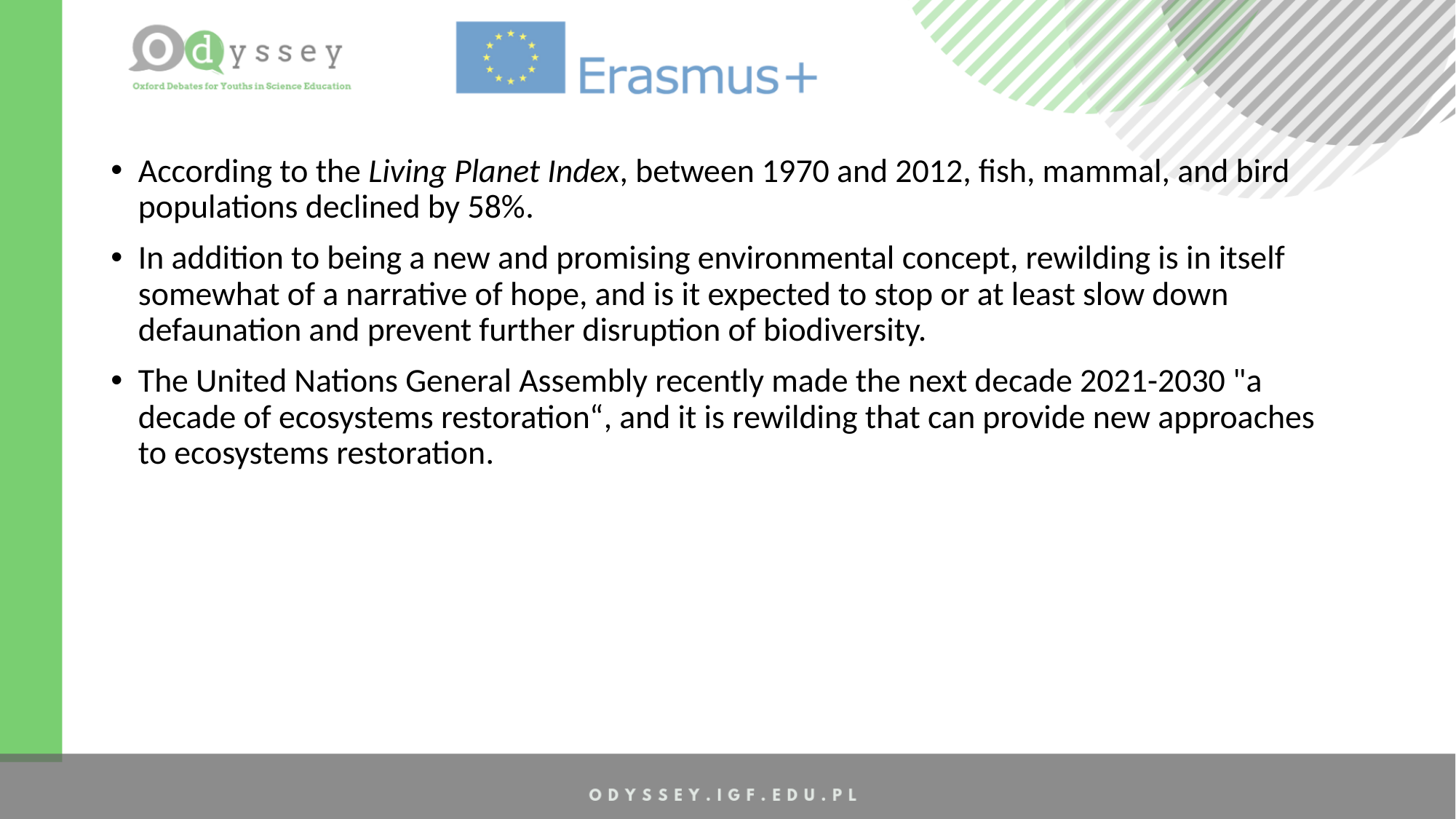

According to the Living Planet Index, between 1970 and 2012, fish, mammal, and bird populations declined by 58%.
In addition to being a new and promising environmental concept, rewilding is in itself somewhat of a narrative of hope, and is it expected to stop or at least slow down defaunation and prevent further disruption of biodiversity.
The United Nations General Assembly recently made the next decade 2021-2030 "a decade of ecosystems restoration“, and it is rewilding that can provide new approaches to ecosystems restoration.